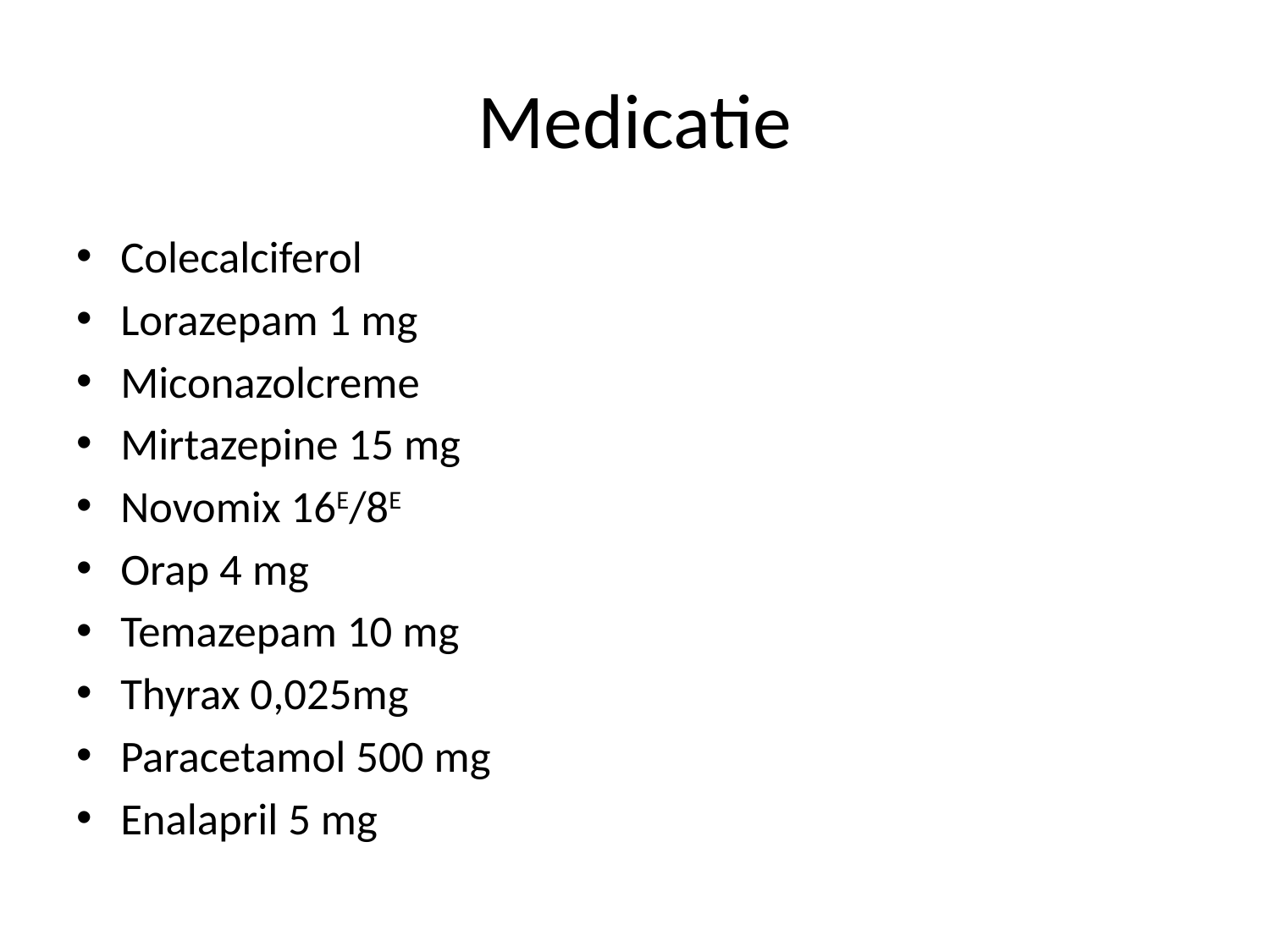

# Medicatie
Colecalciferol
Lorazepam 1 mg
Miconazolcreme
Mirtazepine 15 mg
Novomix 16E/8E
Orap 4 mg
Temazepam 10 mg
Thyrax 0,025mg
Paracetamol 500 mg
Enalapril 5 mg